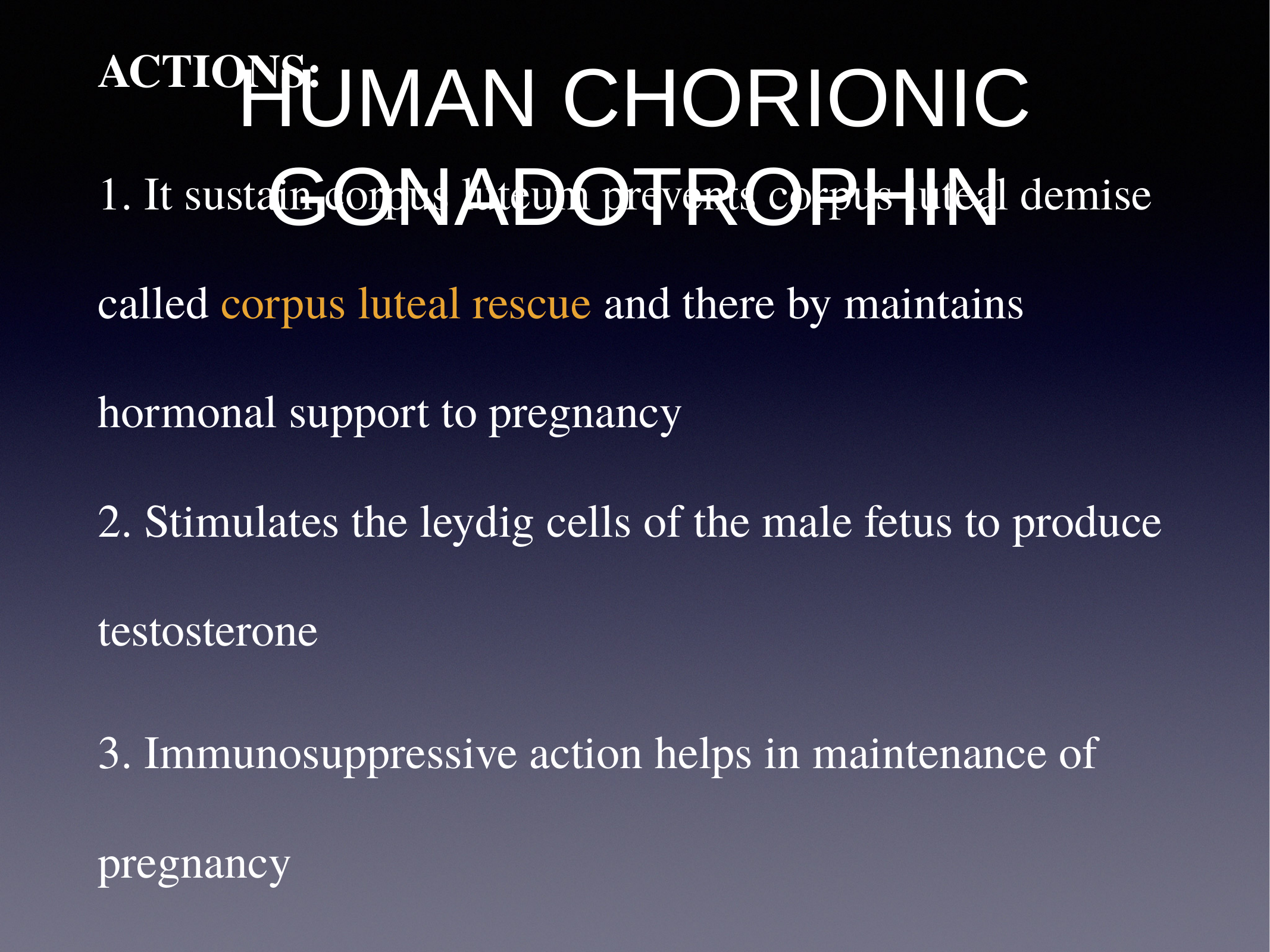

# HUMAN CHORIONIC GONADOTROPHIN
ACTIONS:
1. It sustain corpus luteum prevents corpus luteal demise called corpus luteal rescue and there by maintains hormonal support to pregnancy
2. Stimulates the leydig cells of the male fetus to produce testosterone
3. Immunosuppressive action helps in maintenance of pregnancy
4. Promote relaxin secretion by corpus luteum
5. Stimulates maternal thyroid gland.